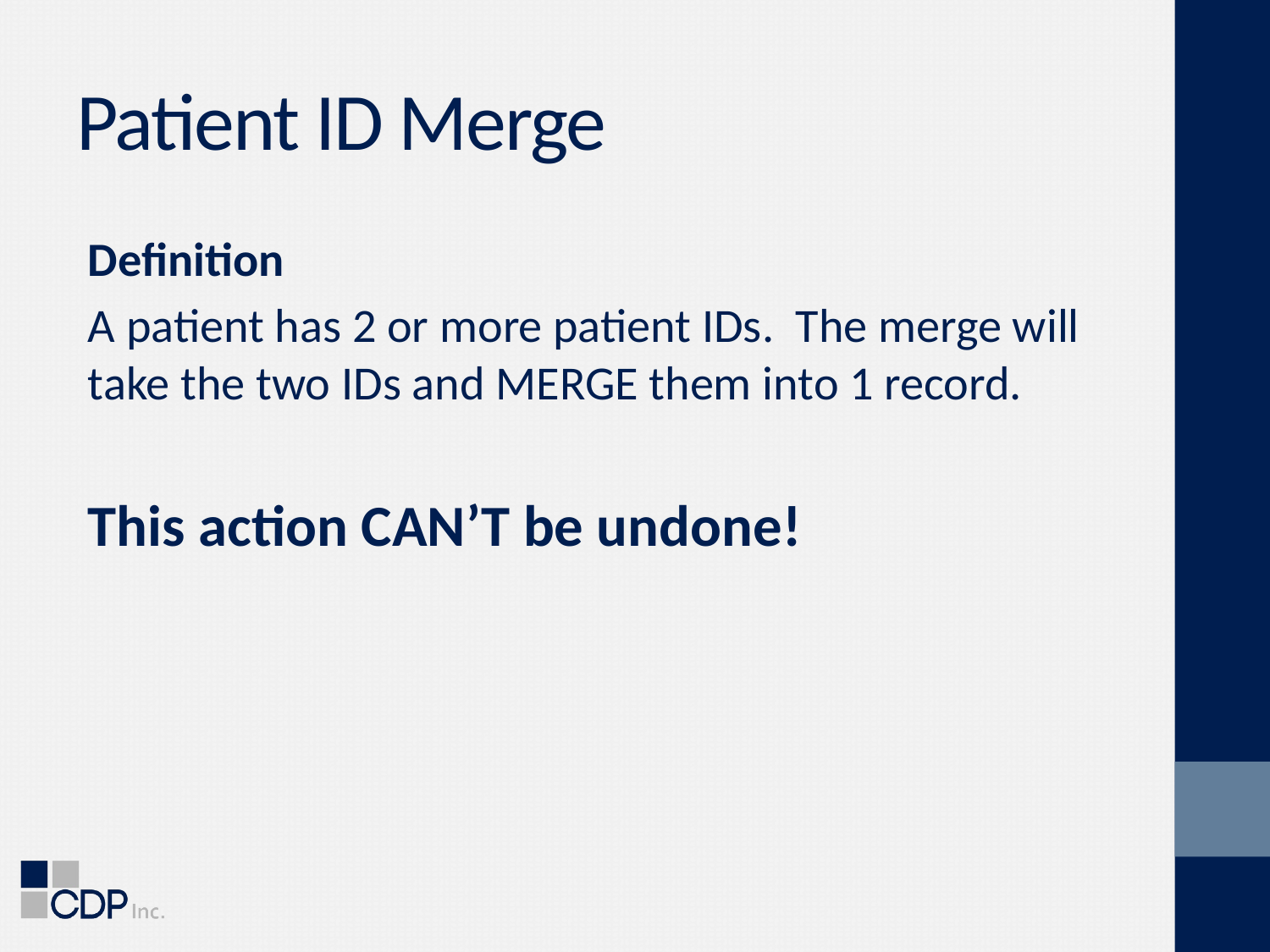

# Patient ID Merge
Definition
A patient has 2 or more patient IDs.  The merge will take the two IDs and MERGE them into 1 record.

This action CAN’T be undone!